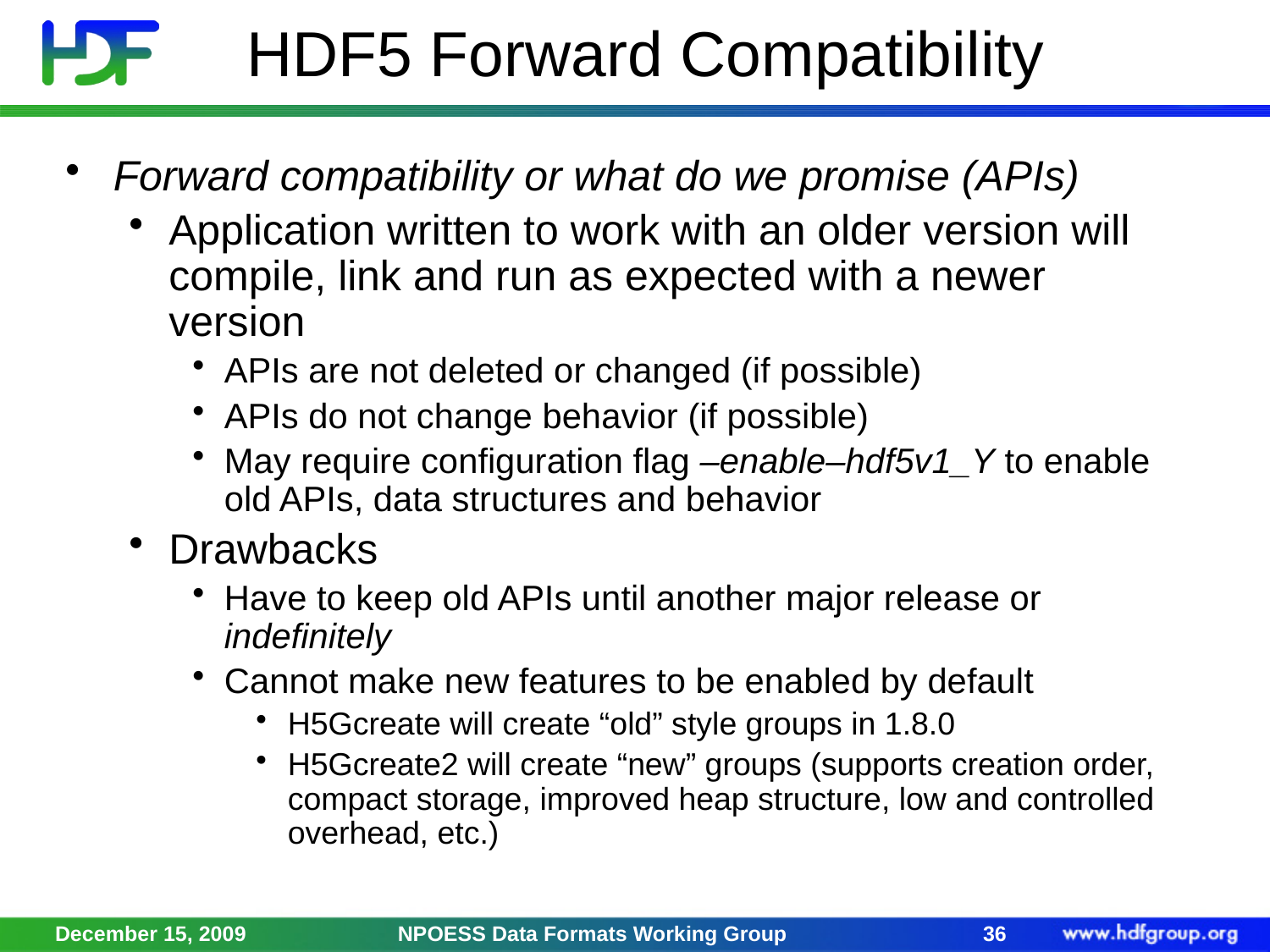

# HDF5 Forward Compatibility
Forward compatibility or what do we promise (APIs)
Application written to work with an older version will compile, link and run as expected with a newer version
APIs are not deleted or changed (if possible)
APIs do not change behavior (if possible)
May require configuration flag –enable–hdf5v1_Y to enable old APIs, data structures and behavior
Drawbacks
Have to keep old APIs until another major release or indefinitely
Cannot make new features to be enabled by default
H5Gcreate will create “old” style groups in 1.8.0
H5Gcreate2 will create “new” groups (supports creation order, compact storage, improved heap structure, low and controlled overhead, etc.)

December 15, 2009
NPOESS Data Formats Working Group
36